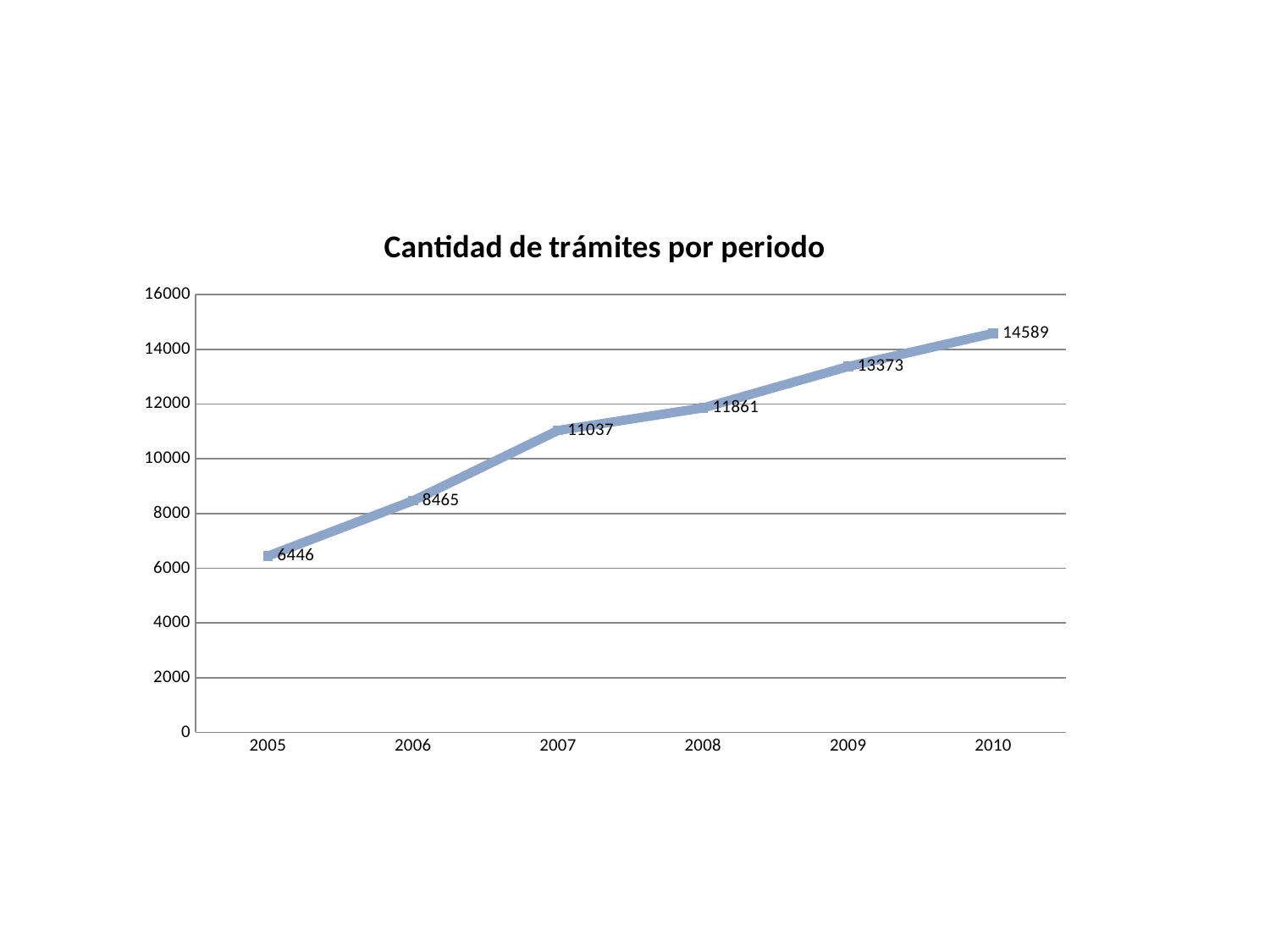

### Chart: Cantidad de trámites por periodo

| Category | Cantidad |
|---|---|
| 2005 | 6446.0 |
| 2006 | 8465.0 |
| 2007 | 11037.0 |
| 2008 | 11861.0 |
| 2009 | 13373.0 |
| 2010 | 14589.0 |